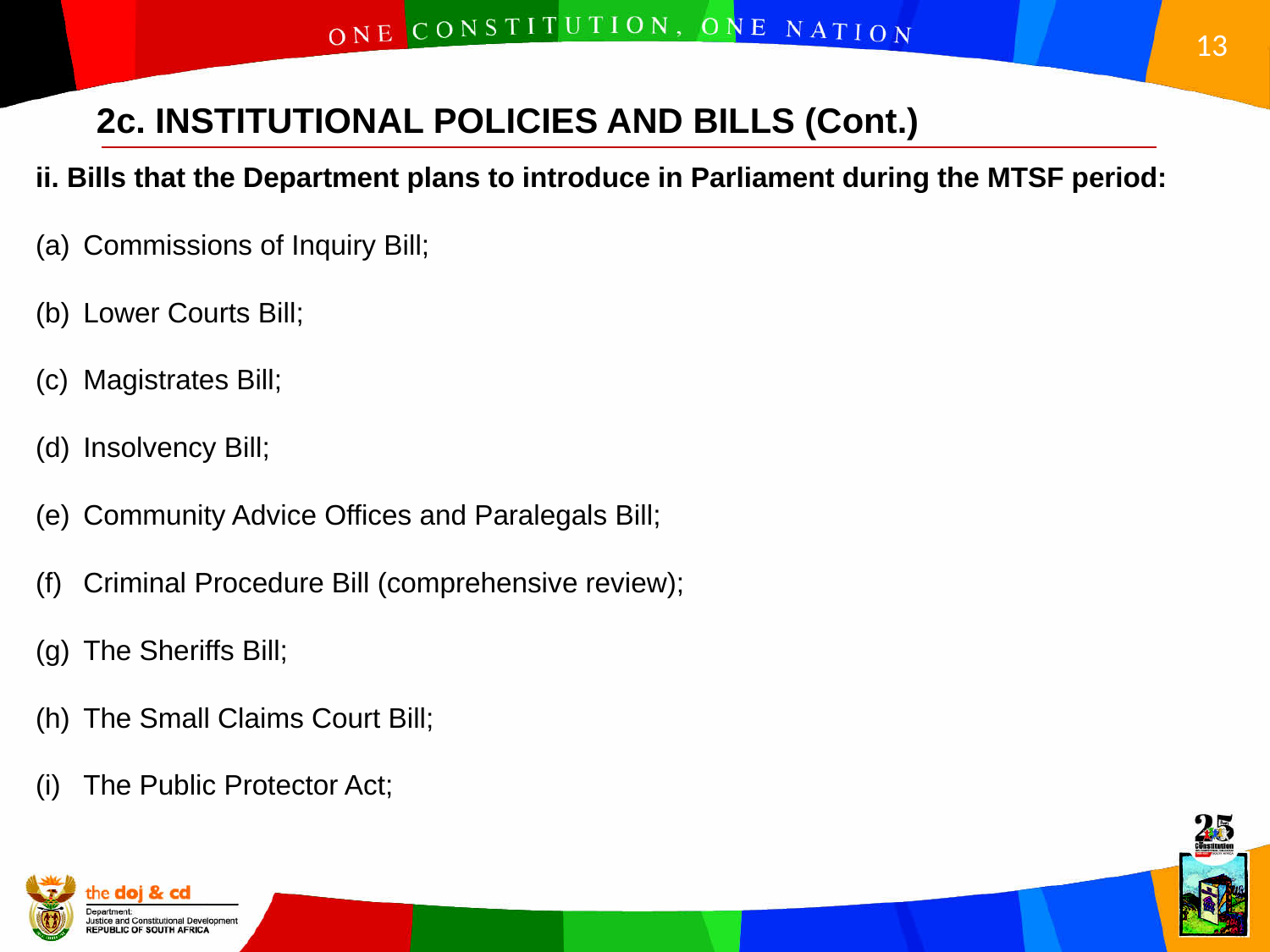

2c. INSTITUTIONAL POLICIES AND BILLS (Cont.)
ii. Bills that the Department plans to introduce in Parliament during the MTSF period:
Commissions of Inquiry Bill;
Lower Courts Bill;
Magistrates Bill;
Insolvency Bill;
Community Advice Offices and Paralegals Bill;
Criminal Procedure Bill (comprehensive review);
The Sheriffs Bill;
The Small Claims Court Bill;
The Public Protector Act;